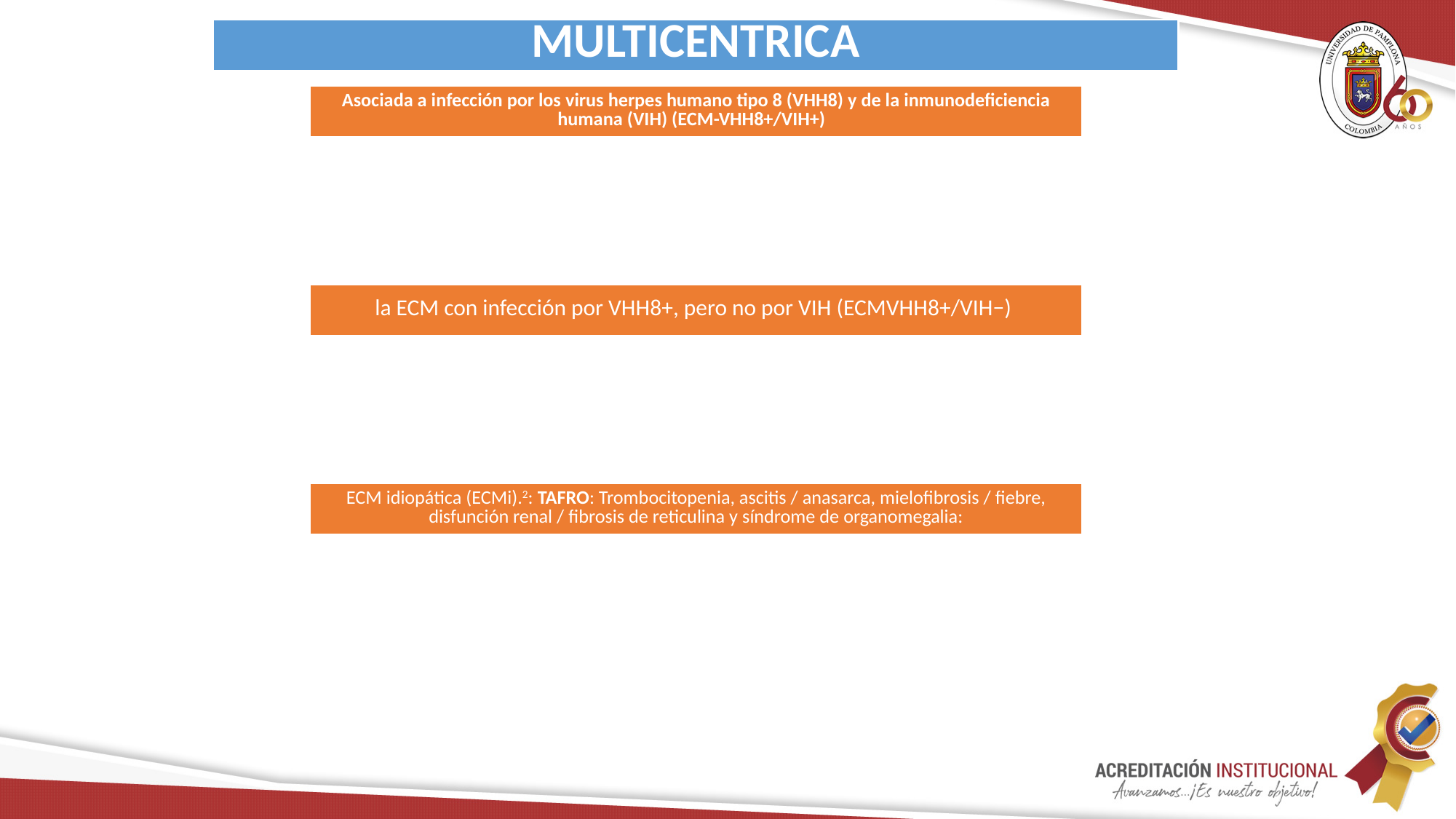

MULTICENTRICA
Asociada a infección por los virus herpes humano tipo 8 (VHH8) y de la inmunodeficiencia humana (VIH) (ECM-VHH8+/VIH+)
ECM idiopática (ECMi).2: TAFRO: Trombocitopenia, ascitis / anasarca, mielofibrosis / fiebre, disfunción renal / fibrosis de reticulina y síndrome de organomegalia:
la ECM con infección por VHH8+, pero no por VIH (ECMVHH8+/VIH−)